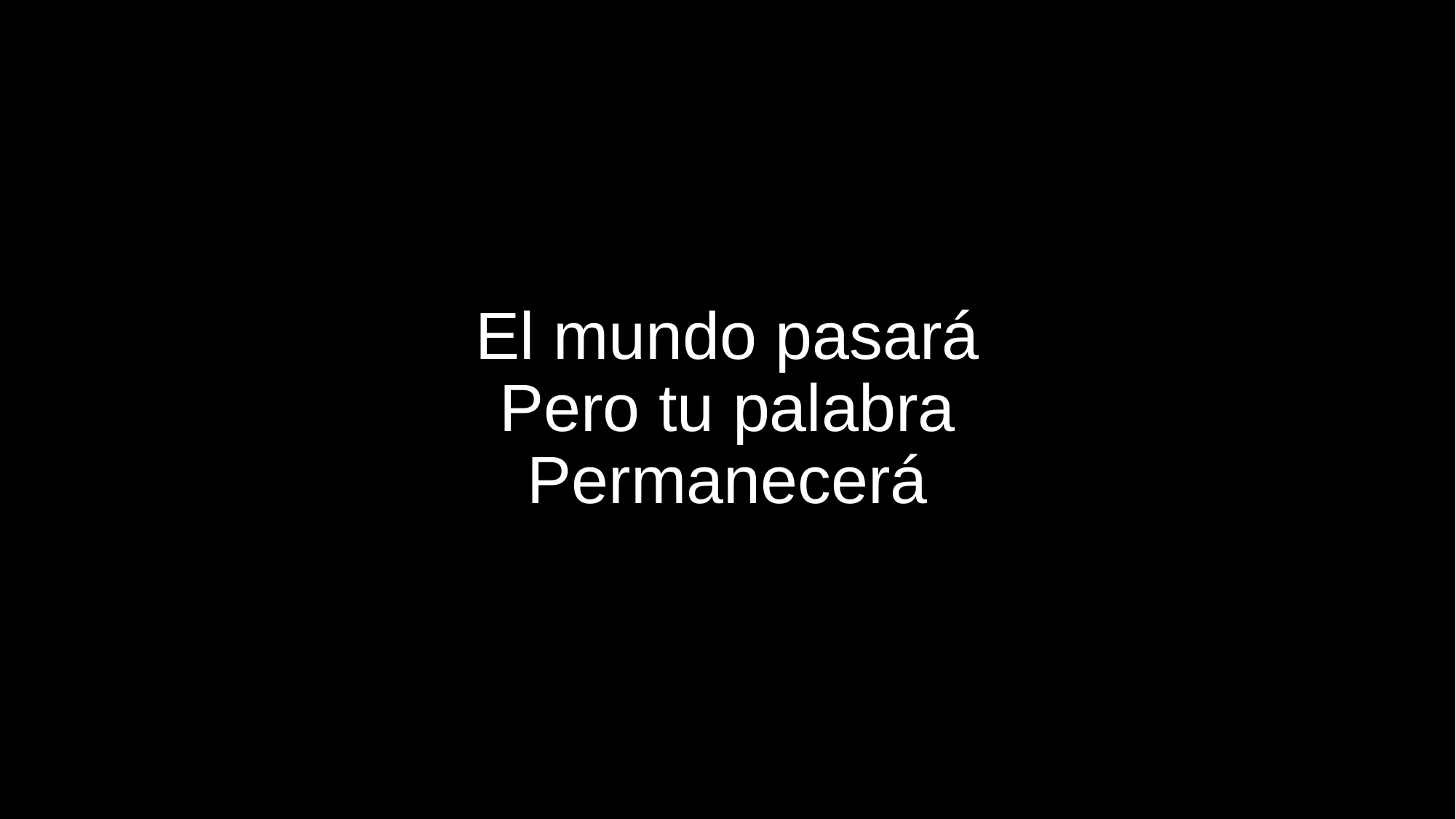

# El mundo pasará Pero tu palabra Permanecerá